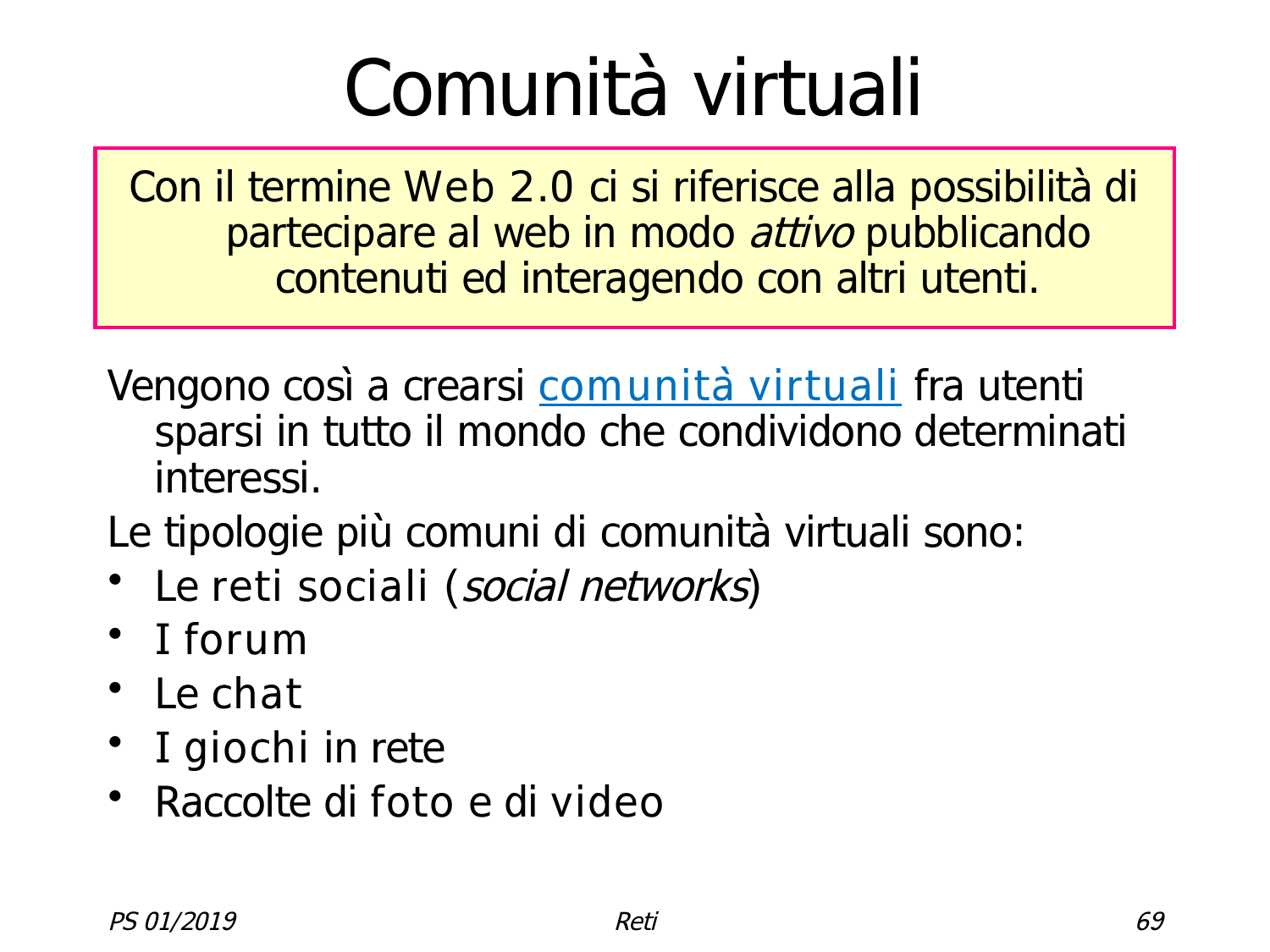

# Comunità virtuali

Con il termine Web 2.0 ci si riferisce alla possibilità di partecipare al web in modo attivo pubblicando contenuti ed interagendo con altri utenti.

Vengono così a crearsi comunità virtuali fra utenti sparsi in tutto il mondo che condividono determinati interessi.
Le tipologie più comuni di comunità virtuali sono:
Le reti sociali (social networks)
I forum
Le chat
I giochi in rete
Raccolte di foto e di video
PS 01/2019
Reti
69